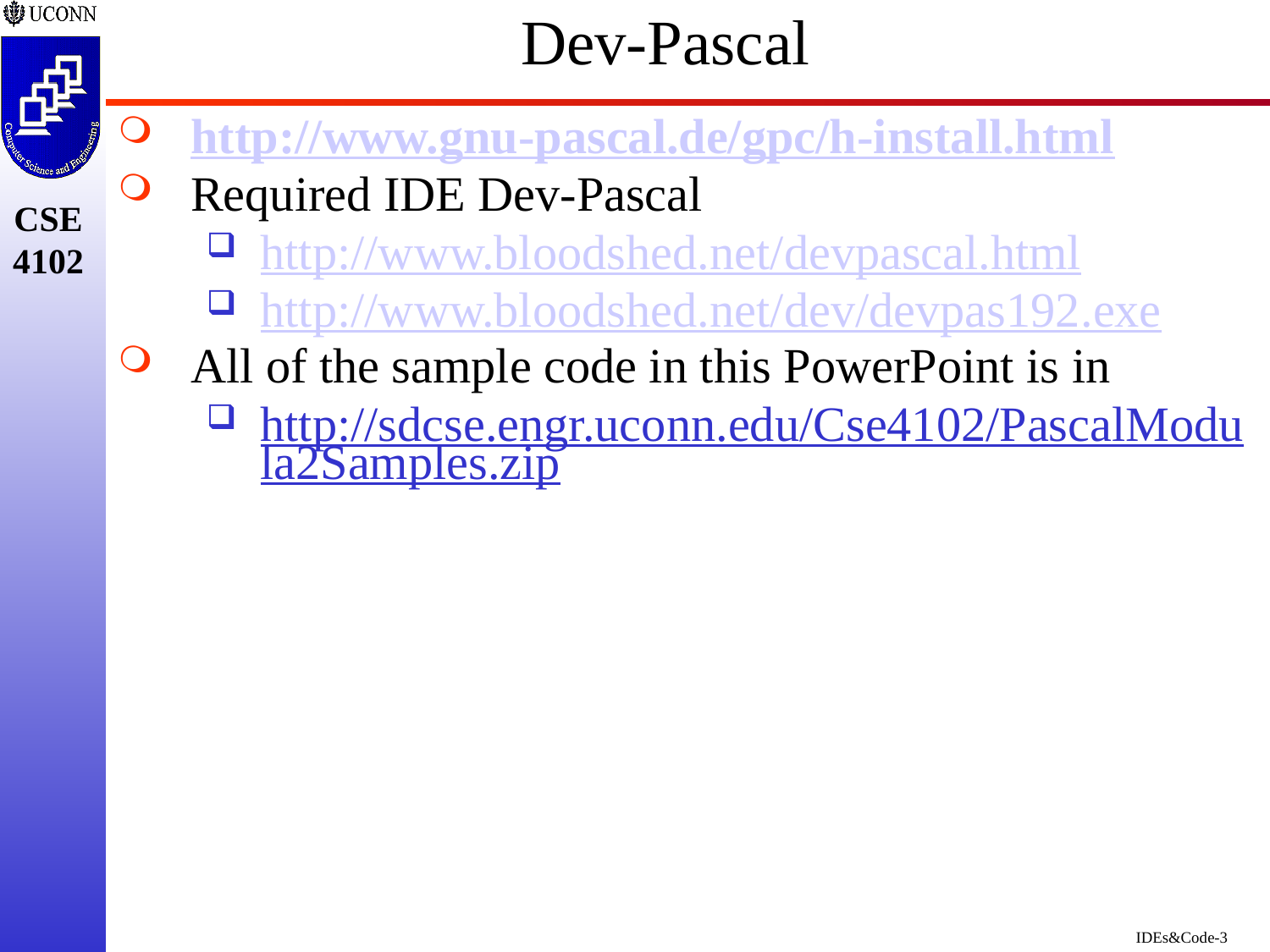

# Dev-Pascal
http://www.gnu-pascal.de/gpc/h-install.html
Required IDE Dev-Pascal
http://www.bloodshed.net/devpascal.html
http://www.bloodshed.net/dev/devpas192.exe
All of the sample code in this PowerPoint is in
http://sdcse.engr.uconn.edu/Cse4102/PascalModula2Samples.zip